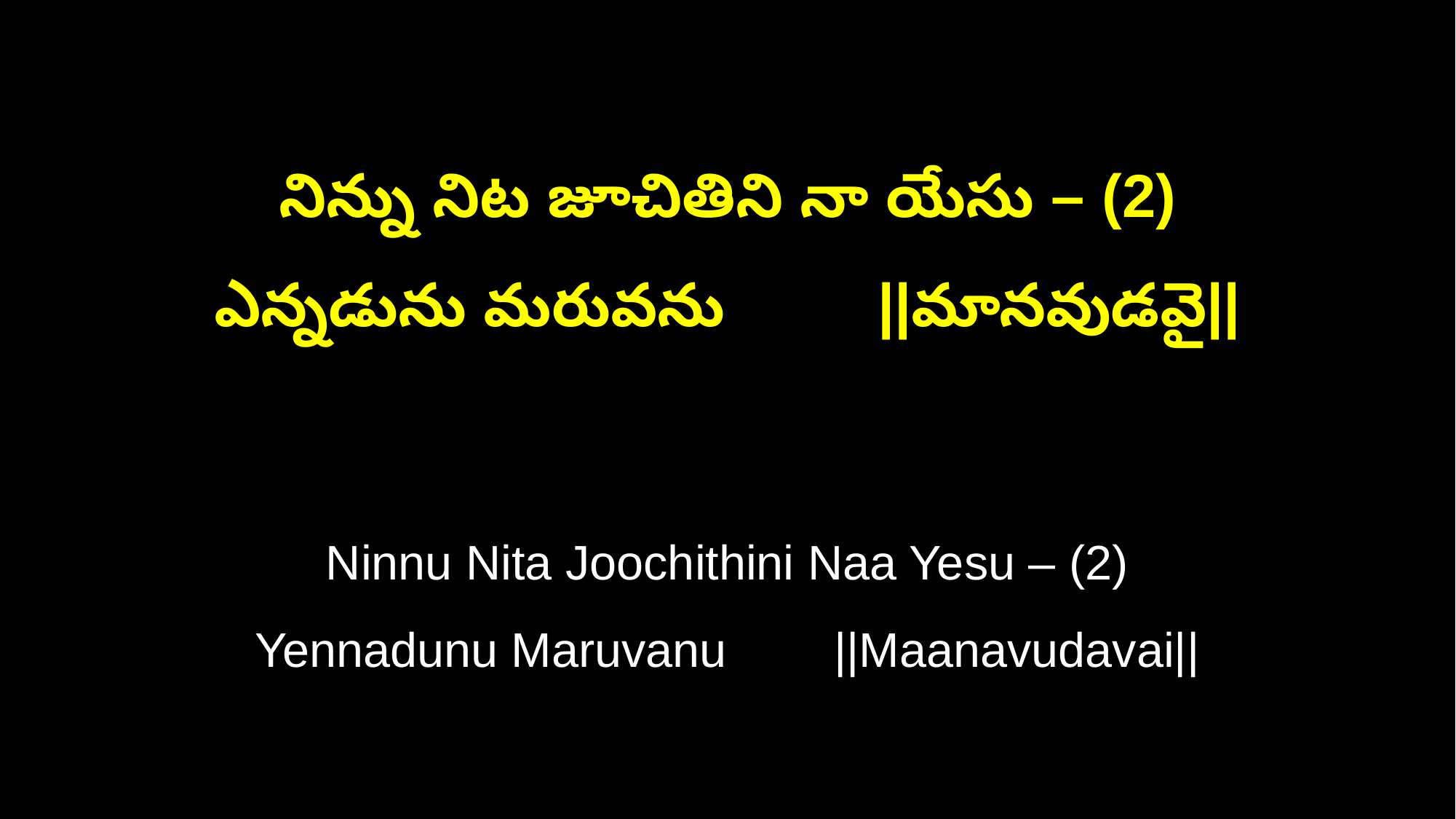

నిన్ను నిట జూచితిని నా యేసు – (2)
ఎన్నడును మరువను         ||మానవుడవై||
Ninnu Nita Joochithini Naa Yesu – (2)
Yennadunu Maruvanu        ||Maanavudavai||